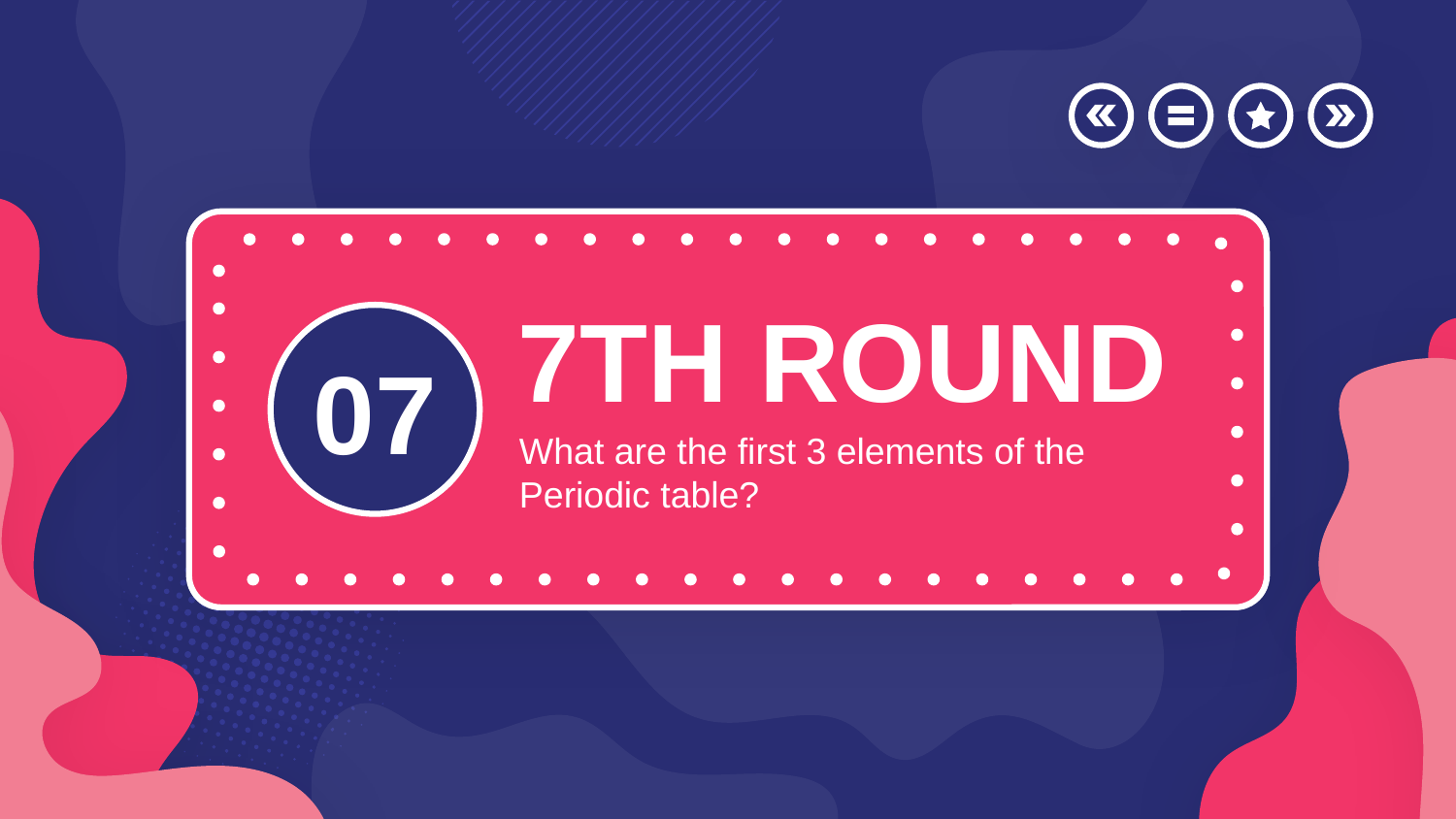

# 7TH ROUND

07
What are the first 3 elements of the Periodic table?